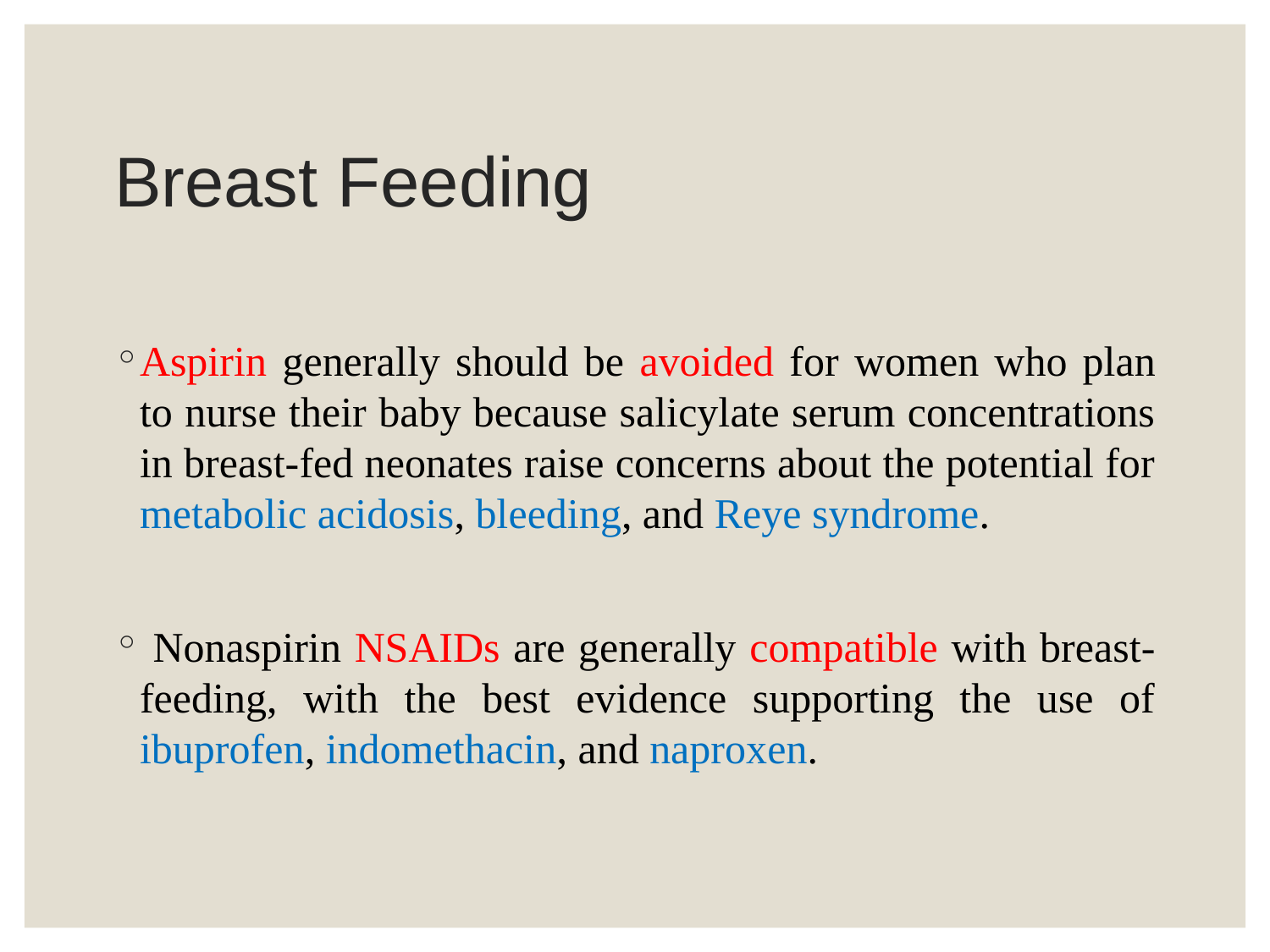

# Breast Feeding
Aspirin generally should be avoided for women who plan to nurse their baby because salicylate serum concentrations in breast-fed neonates raise concerns about the potential for metabolic acidosis, bleeding, and Reye syndrome.

 Nonaspirin NSAIDs are generally compatible with breast-feeding, with the best evidence supporting the use of ibuprofen, indomethacin, and naproxen.